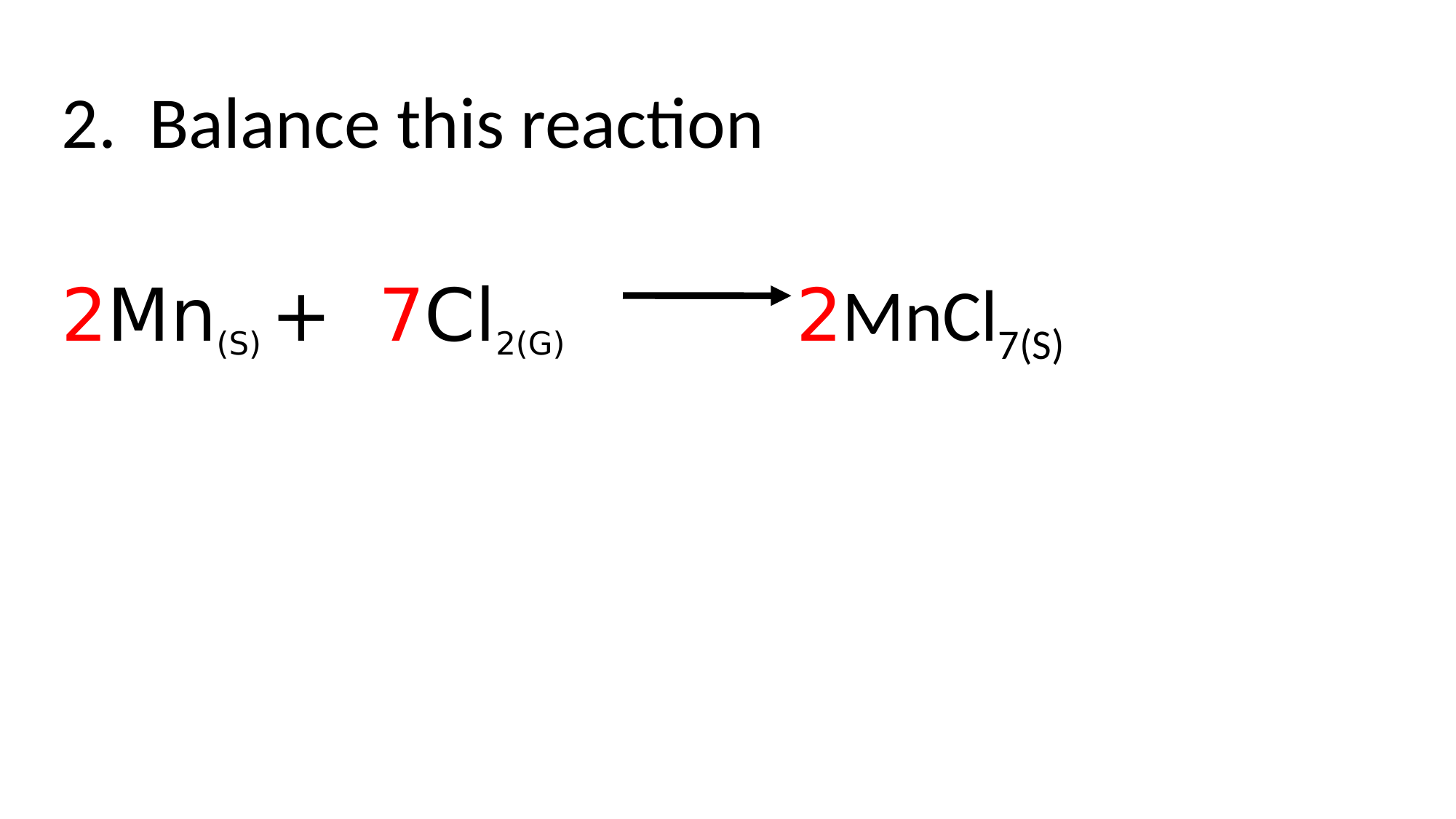

2.  Balance this reaction

2Mn(S) +  7Cl2(G)          2MnCl7(S)